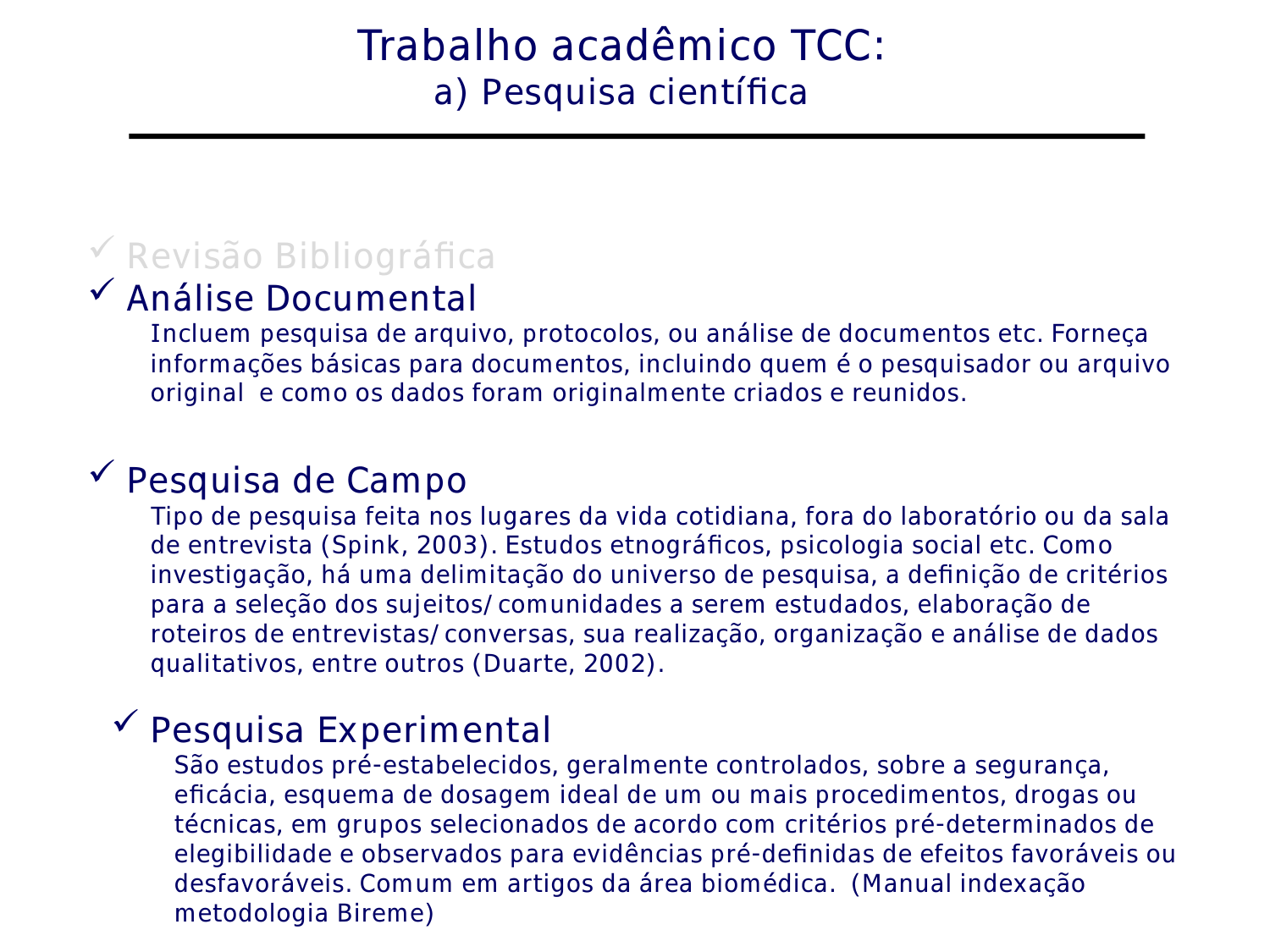

Trabalho acadêmico TCC:
a) Pesquisa científica

Revisão Bibliográfica
Análise Documental
Incluem pesquisa de arquivo, protocolos, ou análise de documentos etc. Forneça informações básicas para documentos, incluindo quem é o pesquisador ou arquivo original  e como os dados foram originalmente criados e reunidos.

Pesquisa de Campo
Tipo de pesquisa feita nos lugares da vida cotidiana, fora do laboratório ou da sala de entrevista (Spink, 2003). Estudos etnográficos, psicologia social etc. Como investigação, há uma delimitação do universo de pesquisa, a definição de critérios para a seleção dos sujeitos/comunidades a serem estudados, elaboração de roteiros de entrevistas/conversas, sua realização, organização e análise de dados qualitativos, entre outros (Duarte, 2002).

Pesquisa Experimental
São estudos pré-estabelecidos, geralmente controlados, sobre a segurança, eficácia, esquema de dosagem ideal de um ou mais procedimentos, drogas ou técnicas, em grupos selecionados de acordo com critérios pré-determinados de elegibilidade e observados para evidências pré-definidas de efeitos favoráveis ou desfavoráveis. Comum em artigos da área biomédica.  (Manual indexação metodologia Bireme)